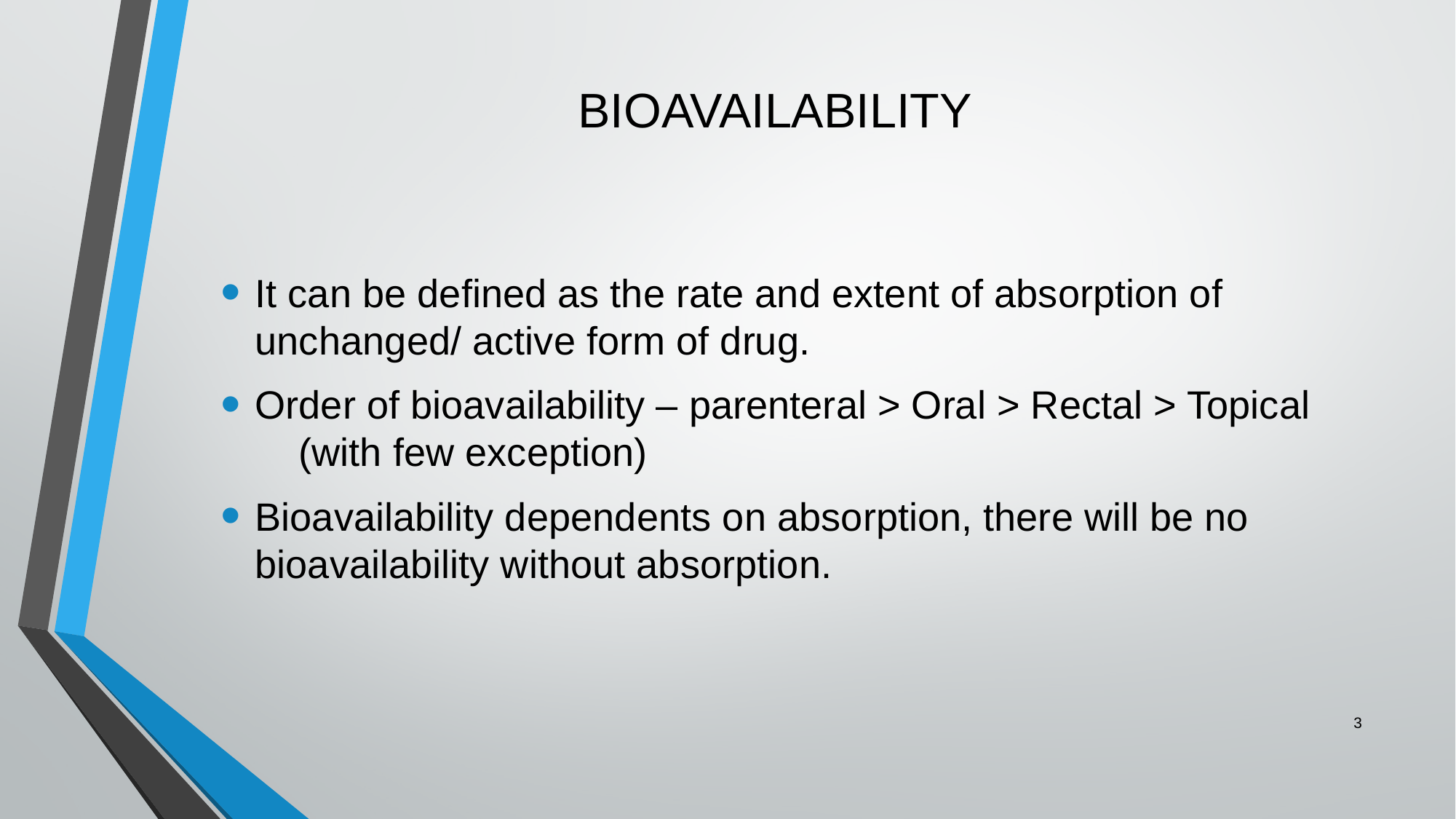

# BIOAVAILABILITY
It can be defined as the rate and extent of absorption of unchanged/ active form of drug.
Order of bioavailability – parenteral > Oral > Rectal > Topical         (with few exception)
Bioavailability dependents on absorption, there will be no bioavailability without absorption.

3